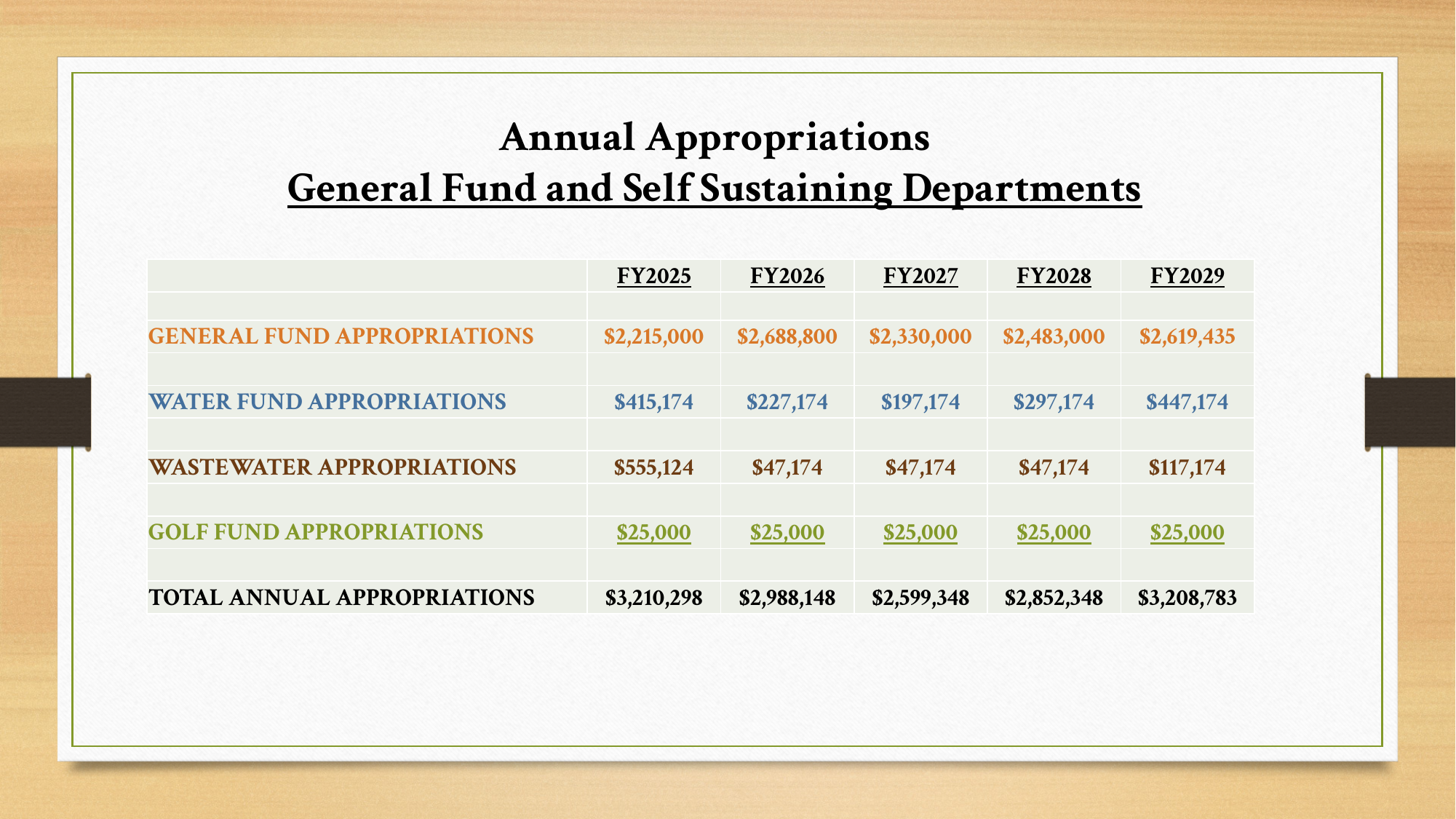

Annual Appropriations
General Fund and Self Sustaining Departments
|  | FY2025 | FY2026 | FY2027 | FY2028 | FY2029 |
| --- | --- | --- | --- | --- | --- |
|  |  |  |  |  |  |
| GENERAL FUND APPROPRIATIONS | $2,215,000 | $2,688,800 | $2,330,000 | $2,483,000 | $2,619,435 |
|  |  |  |  |  |  |
| WATER FUND APPROPRIATIONS | $415,174 | $227,174 | $197,174 | $297,174 | $447,174 |
|  |  |  |  |  |  |
| WASTEWATER APPROPRIATIONS | $555,124 | $47,174 | $47,174 | $47,174 | $117,174 |
|  |  |  |  |  |  |
| GOLF FUND APPROPRIATIONS | $25,000 | $25,000 | $25,000 | $25,000 | $25,000 |
|  |  |  |  |  |  |
| TOTAL ANNUAL APPROPRIATIONS | $3,210,298 | $2,988,148 | $2,599,348 | $2,852,348 | $3,208,783 |